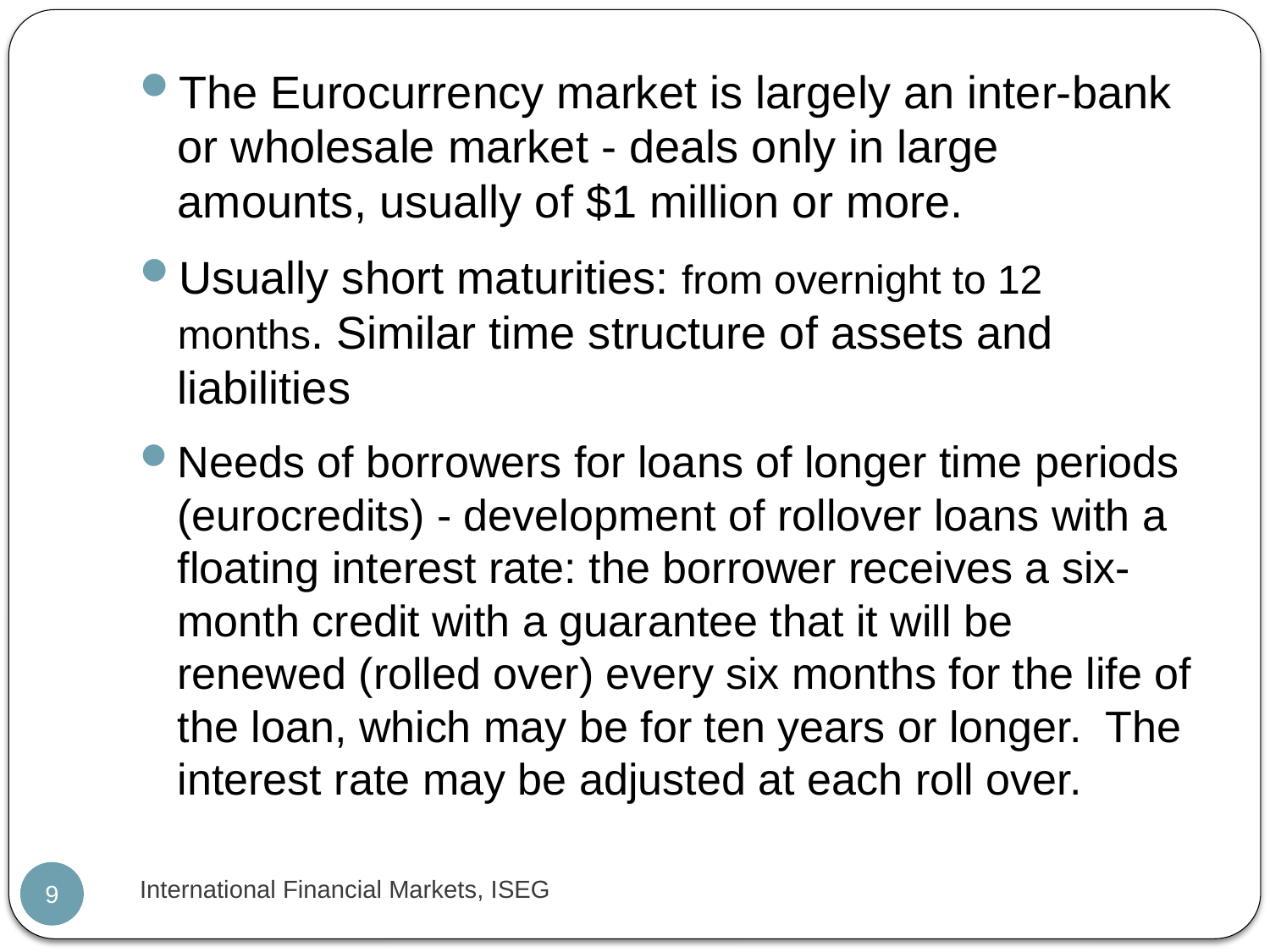

The Eurocurrency market is largely an inter-bank or wholesale market - deals only in large amounts, usually of $1 million or more.
Usually short maturities: from overnight to 12 months. Similar time structure of assets and liabilities
Needs of borrowers for loans of longer time periods (eurocredits) - development of rollover loans with a floating interest rate: the borrower receives a six-month credit with a guarantee that it will be renewed (rolled over) every six months for the life of the loan, which may be for ten years or longer.  The interest rate may be adjusted at each roll over.
International Financial Markets, ISEG
9